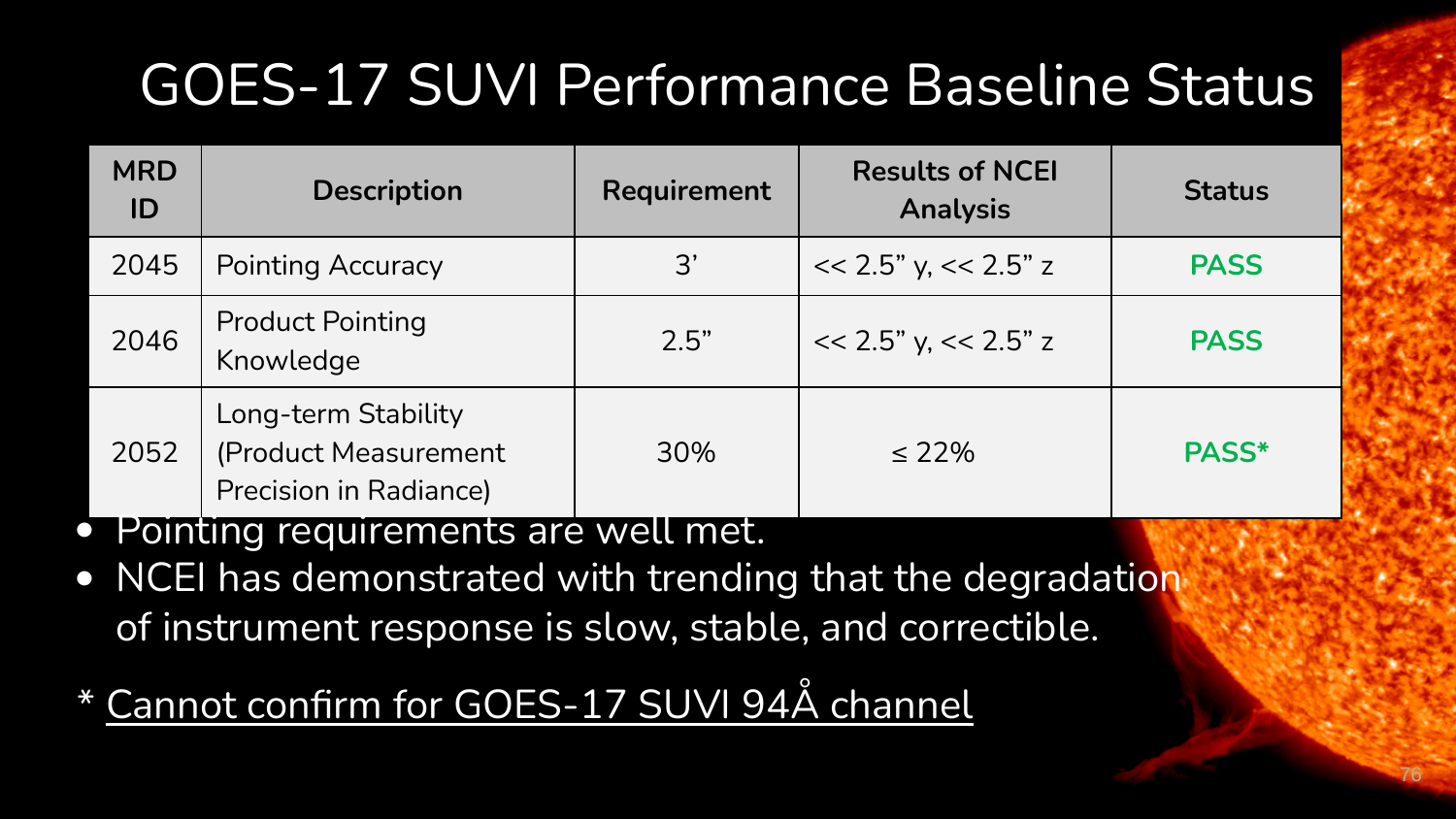

GOES-17 SUVI Performance Baseline Status
| MRD ID | Description | Requirement | Results of NCEI Analysis | Status |
| --- | --- | --- | --- | --- |
| 2045 | Pointing Accuracy | 3’ | << 2.5” y, << 2.5” z | PASS |
| 2046 | Product Pointing Knowledge | 2.5” | << 2.5” y, << 2.5” z | PASS |
| 2052 | Long-term Stability (Product Measurement Precision in Radiance) | 30% | ≤ 22% | PASS\* |
Pointing requirements are well met.
NCEI has demonstrated with trending that the degradation of instrument response is slow, stable, and correctible.
* Cannot confirm for GOES-17 SUVI 94Å channel
76
76